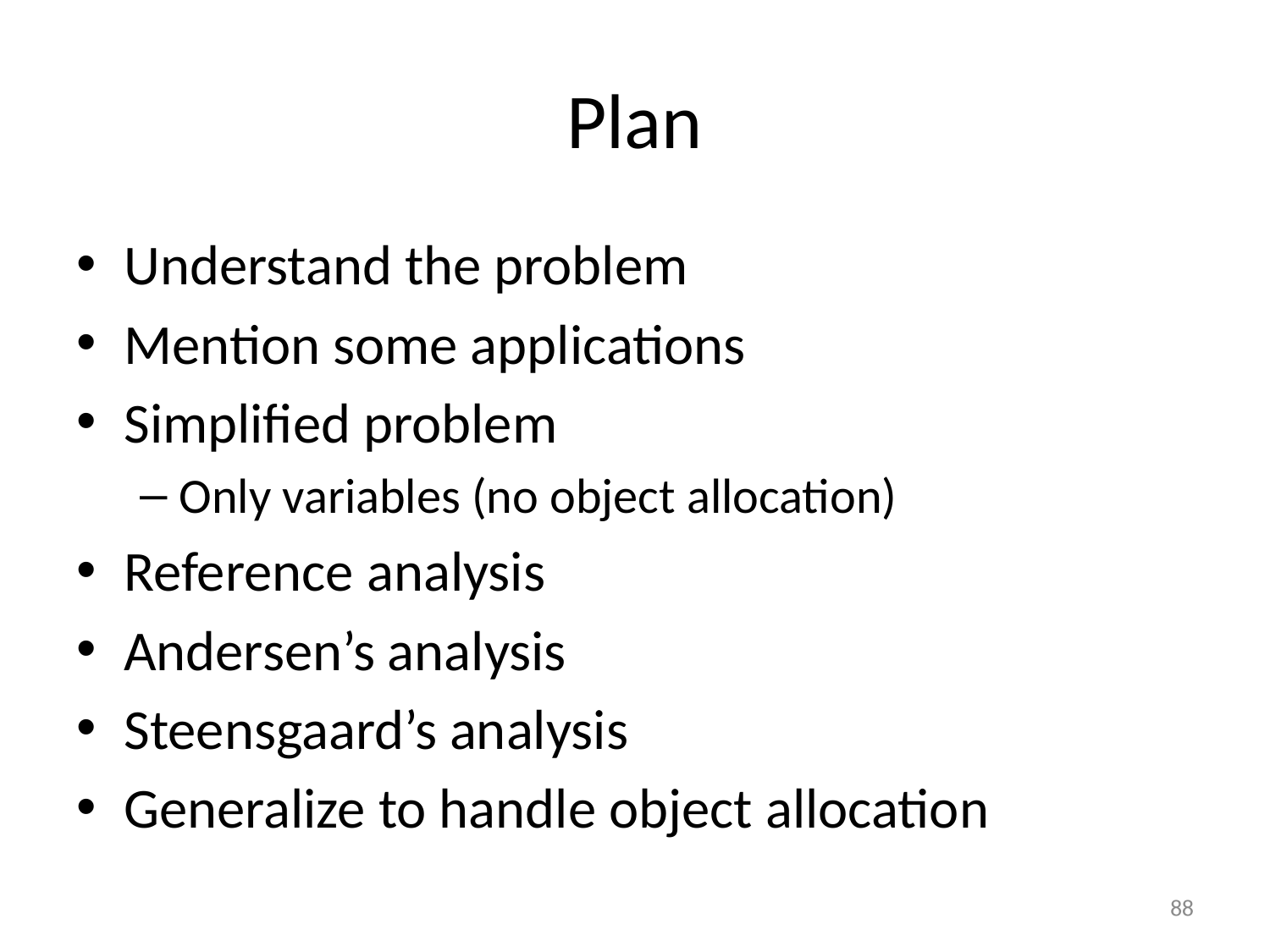

# Plan
Understand the problem
Mention some applications
Simplified problem
Only variables (no object allocation)
Reference analysis
Andersen’s analysis
Steensgaard’s analysis
Generalize to handle object allocation
88